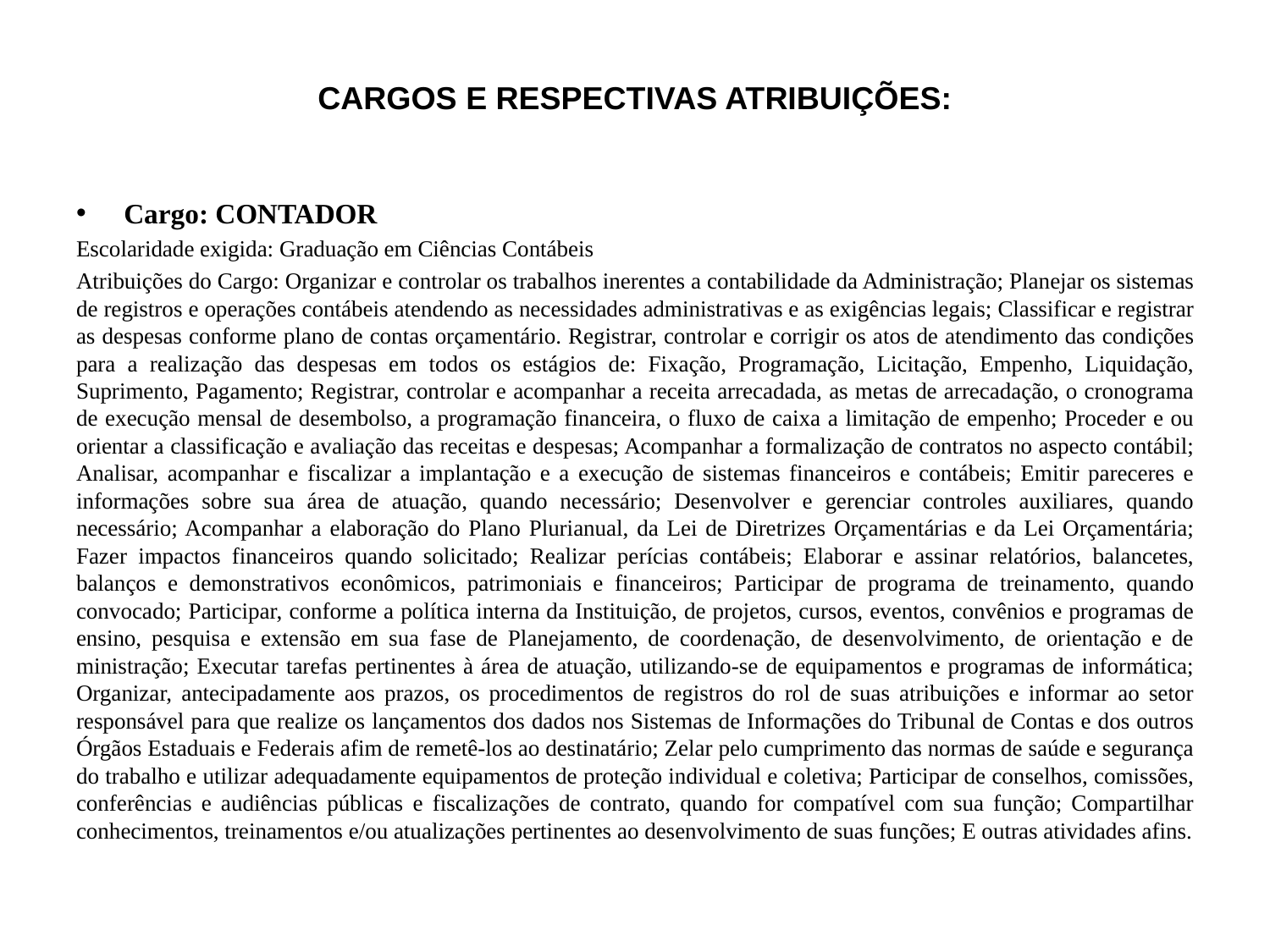

# CARGOS E RESPECTIVAS ATRIBUIÇÕES:
Cargo: CONTADOR
Escolaridade exigida: Graduação em Ciências Contábeis
Atribuições do Cargo: Organizar e controlar os trabalhos inerentes a contabilidade da Administração; Planejar os sistemas de registros e operações contábeis atendendo as necessidades administrativas e as exigências legais; Classificar e registrar as despesas conforme plano de contas orçamentário. Registrar, controlar e corrigir os atos de atendimento das condições para a realização das despesas em todos os estágios de: Fixação, Programação, Licitação, Empenho, Liquidação, Suprimento, Pagamento; Registrar, controlar e acompanhar a receita arrecadada, as metas de arrecadação, o cronograma de execução mensal de desembolso, a programação financeira, o fluxo de caixa a limitação de empenho; Proceder e ou orientar a classificação e avaliação das receitas e despesas; Acompanhar a formalização de contratos no aspecto contábil; Analisar, acompanhar e fiscalizar a implantação e a execução de sistemas financeiros e contábeis; Emitir pareceres e informações sobre sua área de atuação, quando necessário; Desenvolver e gerenciar controles auxiliares, quando necessário; Acompanhar a elaboração do Plano Plurianual, da Lei de Diretrizes Orçamentárias e da Lei Orçamentária; Fazer impactos financeiros quando solicitado; Realizar perícias contábeis; Elaborar e assinar relatórios, balancetes, balanços e demonstrativos econômicos, patrimoniais e financeiros; Participar de programa de treinamento, quando convocado; Participar, conforme a política interna da Instituição, de projetos, cursos, eventos, convênios e programas de ensino, pesquisa e extensão em sua fase de Planejamento, de coordenação, de desenvolvimento, de orientação e de ministração; Executar tarefas pertinentes à área de atuação, utilizando-se de equipamentos e programas de informática; Organizar, antecipadamente aos prazos, os procedimentos de registros do rol de suas atribuições e informar ao setor responsável para que realize os lançamentos dos dados nos Sistemas de Informações do Tribunal de Contas e dos outros Órgãos Estaduais e Federais afim de remetê-los ao destinatário; Zelar pelo cumprimento das normas de saúde e segurança do trabalho e utilizar adequadamente equipamentos de proteção individual e coletiva; Participar de conselhos, comissões, conferências e audiências públicas e fiscalizações de contrato, quando for compatível com sua função; Compartilhar conhecimentos, treinamentos e/ou atualizações pertinentes ao desenvolvimento de suas funções; E outras atividades afins.